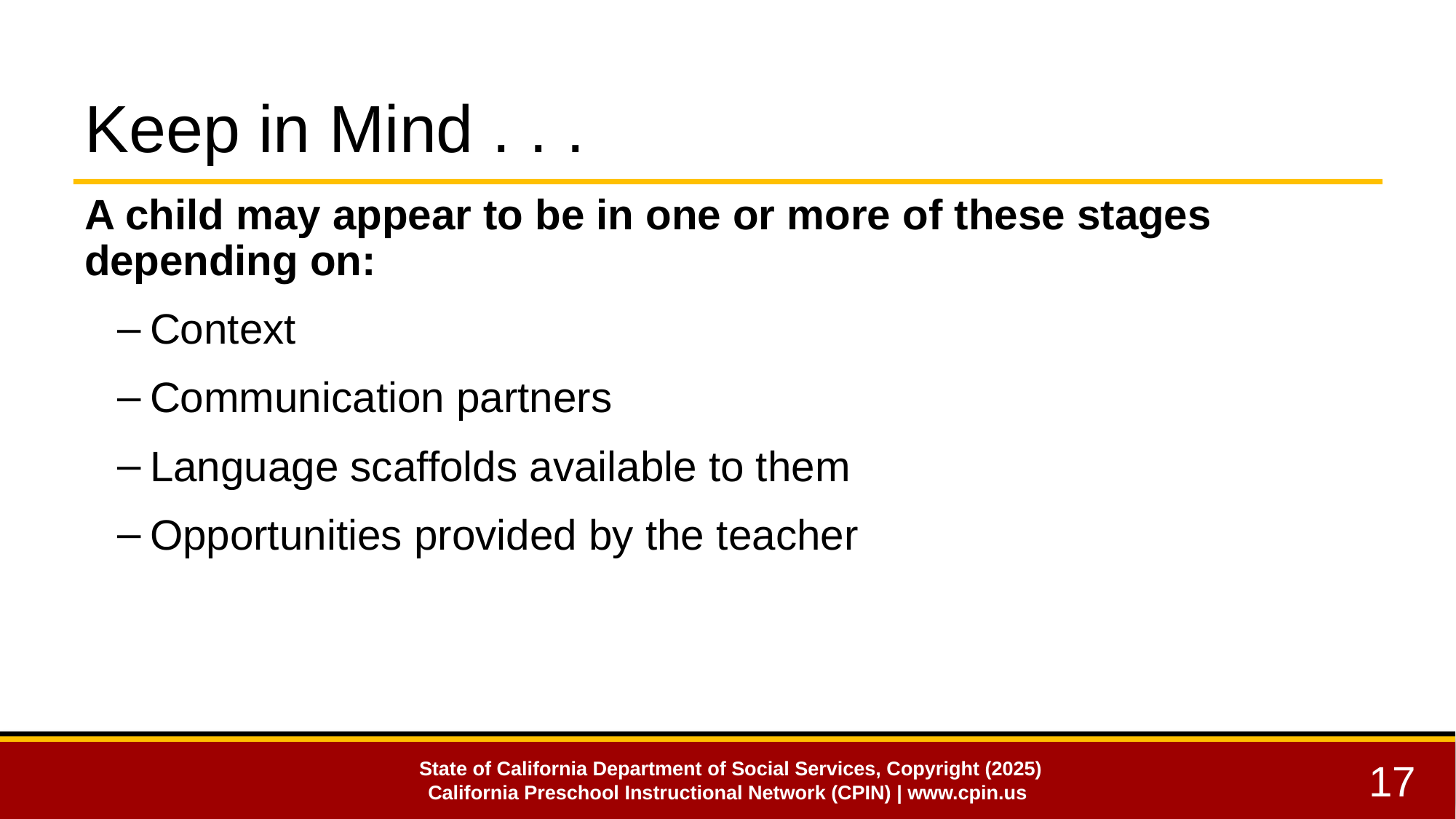

# Keep in Mind . . .
A child may appear to be in one or more of these stages depending on:
Context
Communication partners
Language scaffolds available to them
Opportunities provided by the teacher